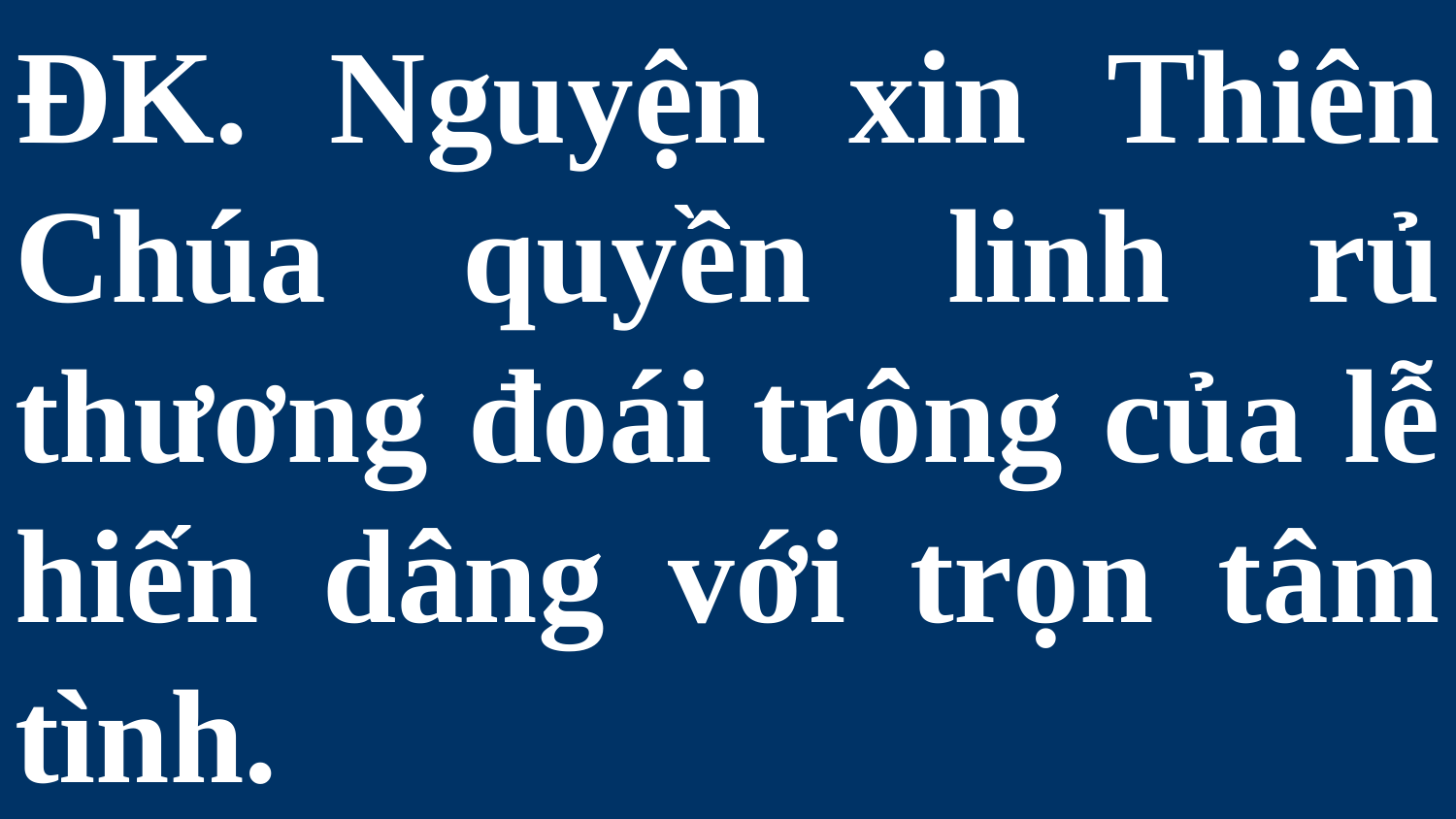

# ĐK. Nguyện xin Thiên Chúa quyền linh rủ thương đoái trông của lễ hiến dâng với trọn tâm tình.